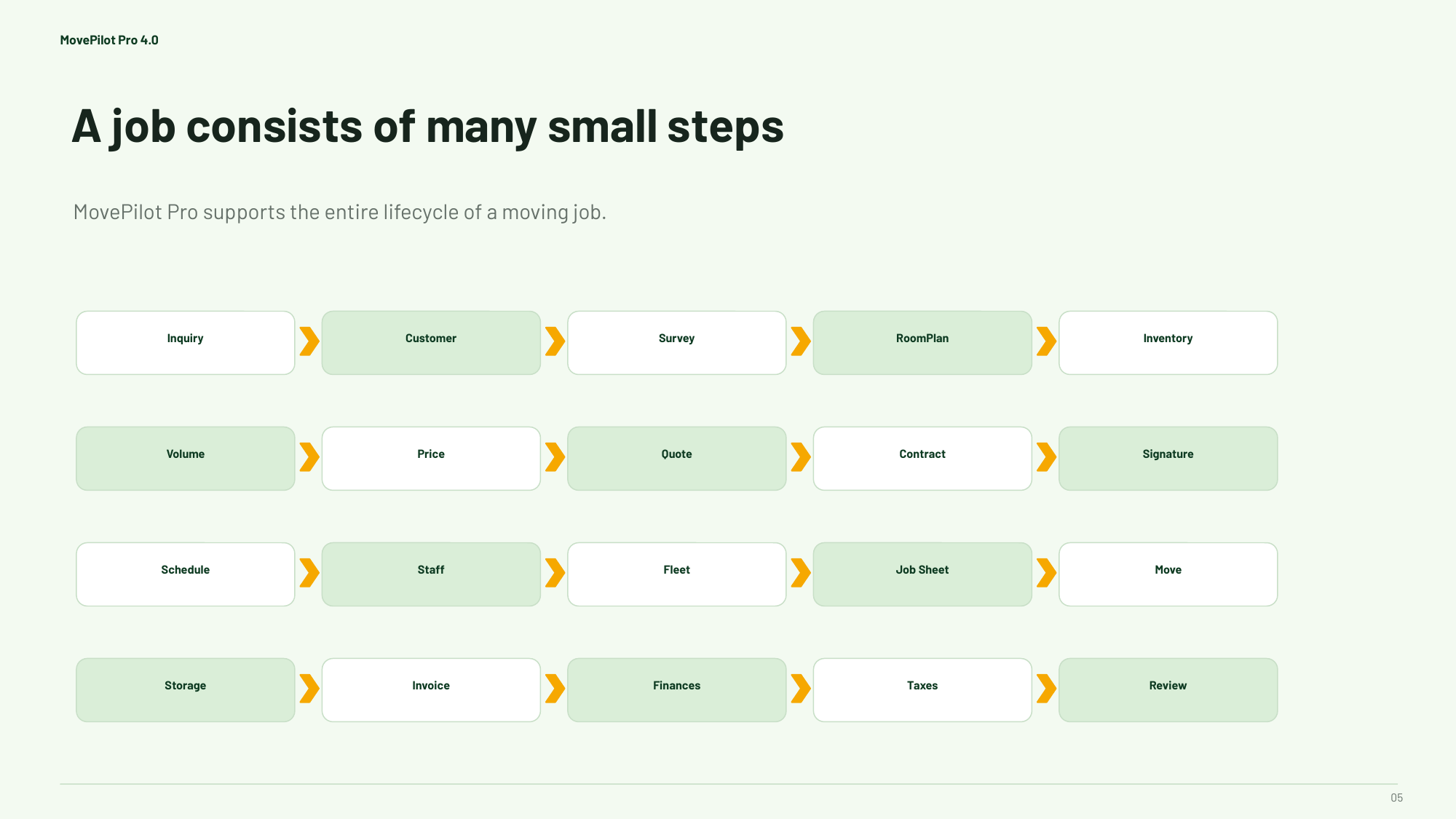

MovePilot Pro 4.0
A job consists of many small steps
MovePilot Pro supports the entire lifecycle of a moving job.

Inquiry
Customer
Survey
RoomPlan
Inventory

Volume
Price
Quote
Contract
Signature

Schedule
Staff
Fleet
Job Sheet
Move

Storage
Invoice
Finances
Taxes
Review

05